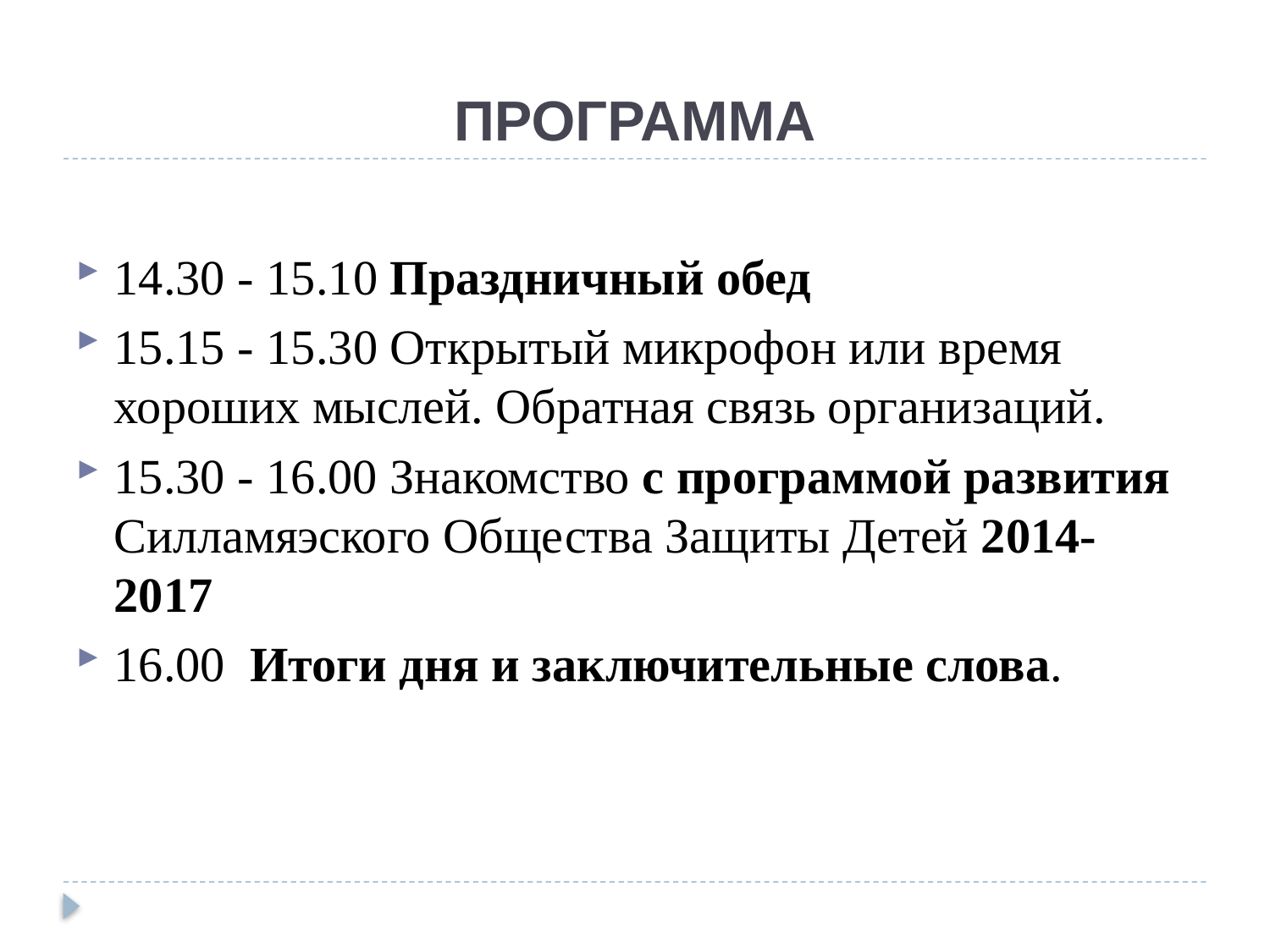

# ПРОГРАММА

14.30 - 15.10 Праздничный обед
15.15 - 15.30 Открытый микрофон или время хороших мыслей. Обратная связь организаций.
15.30 - 16.00 Знакомство с программой развития Силламяэского Общества Защиты Детей 2014-2017
16.00  Итоги дня и заключительные слова.